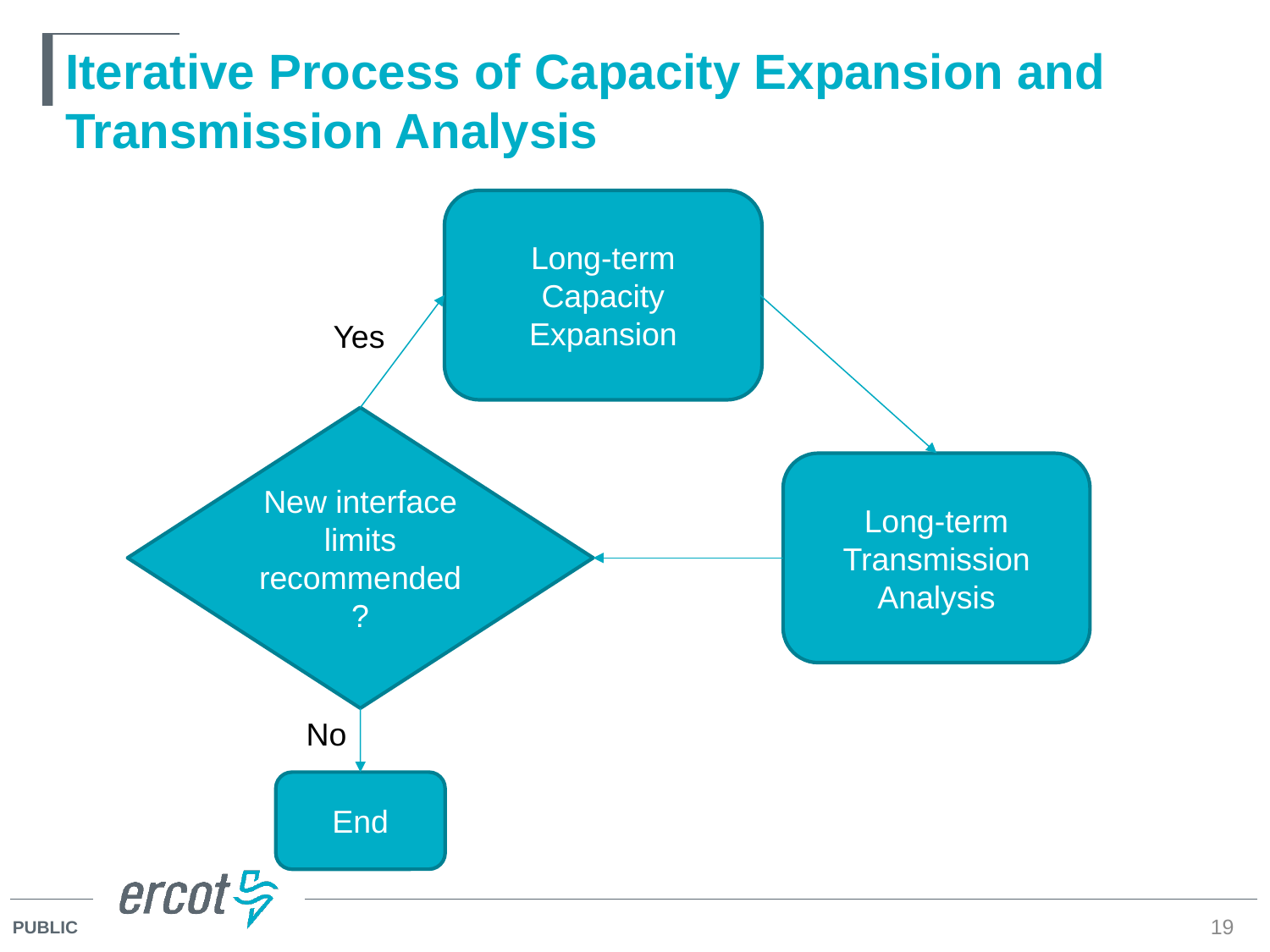

# Iterative Process of Capacity Expansion and Transmission Analysis
Long-term Capacity Expansion
Yes
New interface limits recommended?
Long-term Transmission Analysis
No
End
19